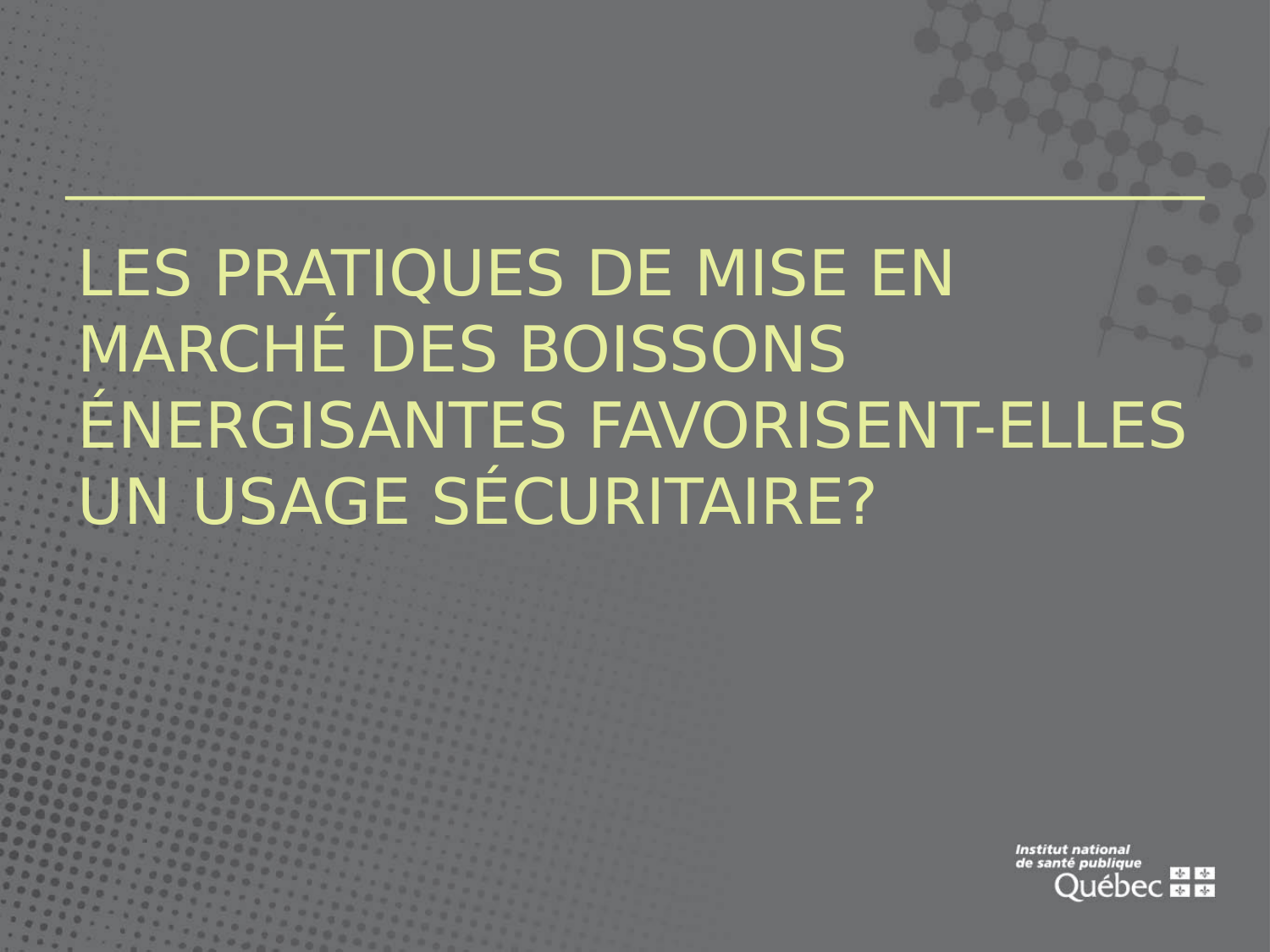

# Les pratiques de mise en marché des boissons énergisantes favorisent-elles un usage sécuritaire?